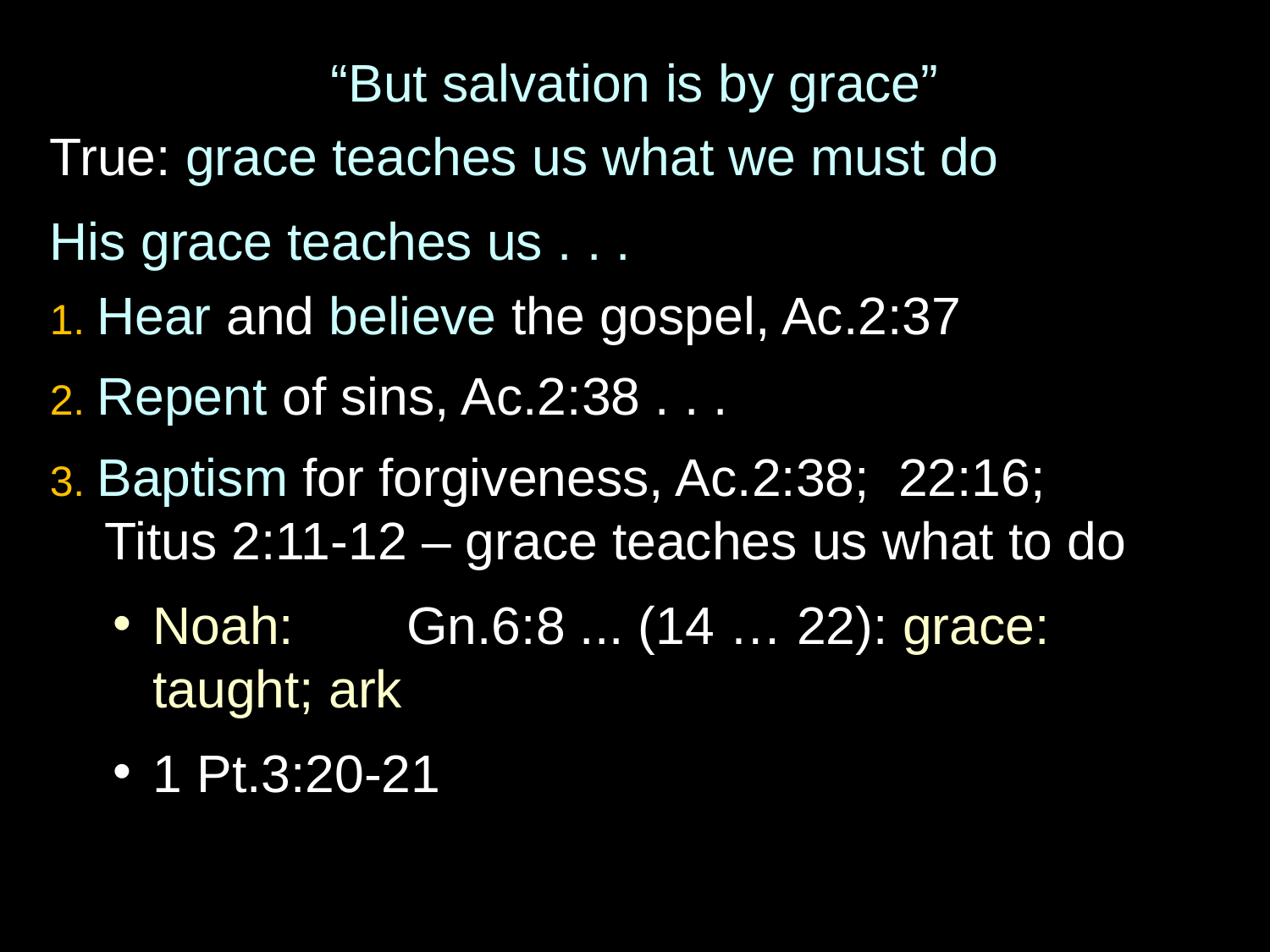

“But salvation is by grace”
True: grace teaches us what we must do
His grace teaches us . . .
1. Hear and believe the gospel, Ac.2:37
2. Repent of sins, Ac.2:38 . . .
3. Baptism for forgiveness, Ac.2:38;  22:16;
Titus 2:11-12 – grace teaches us what to do
Noah:	Gn.6:8 ... (14 … 22): grace: taught; ark
1 Pt.3:20-21